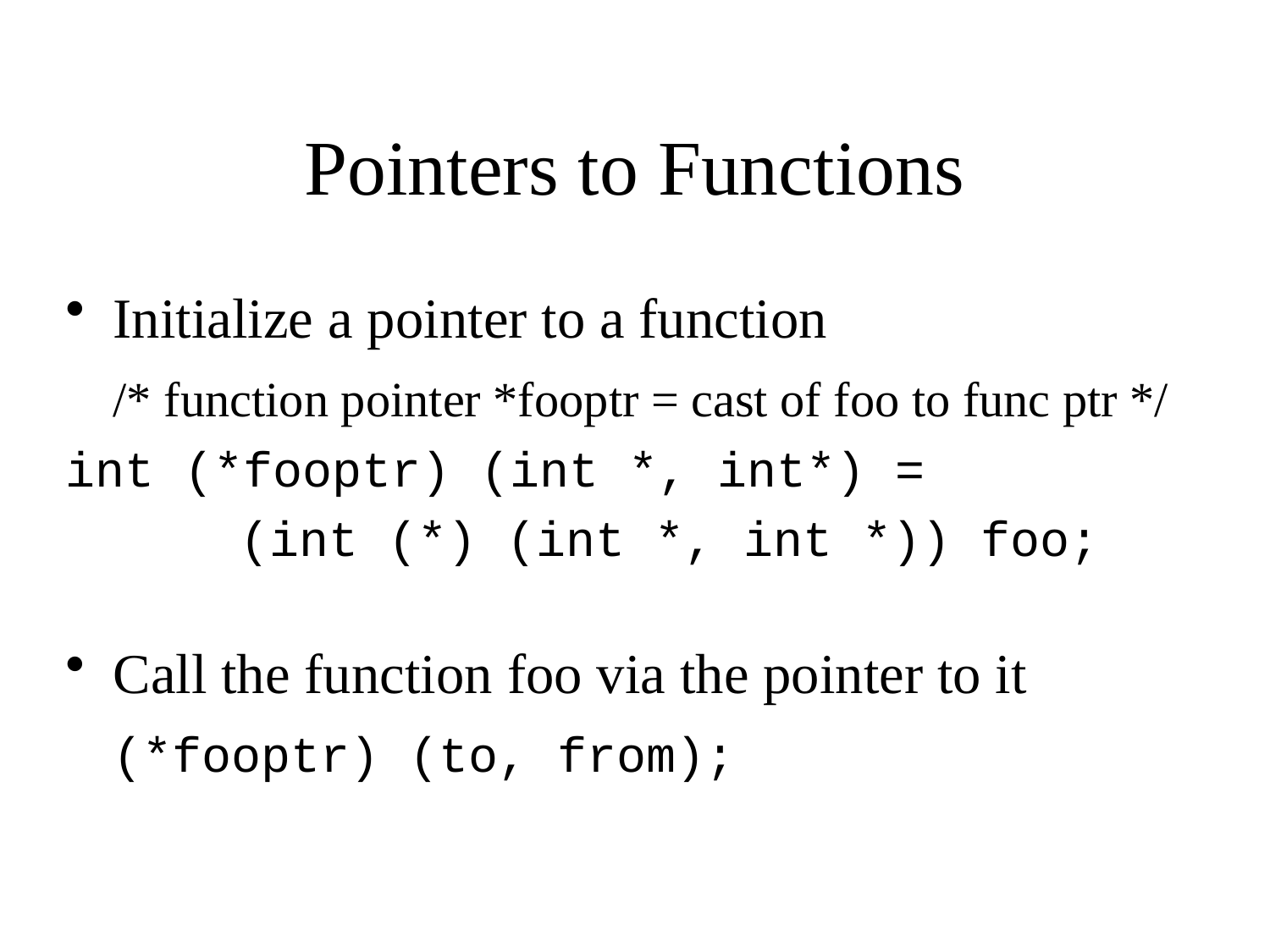

# Pointers to Functions
Initialize a pointer to a function
	/* function pointer *fooptr = cast of foo to func ptr */
int (*fooptr) (int *, int*) =
		(int (*) (int *, int *)) foo;
Call the function foo via the pointer to it
	(*fooptr) (to, from);